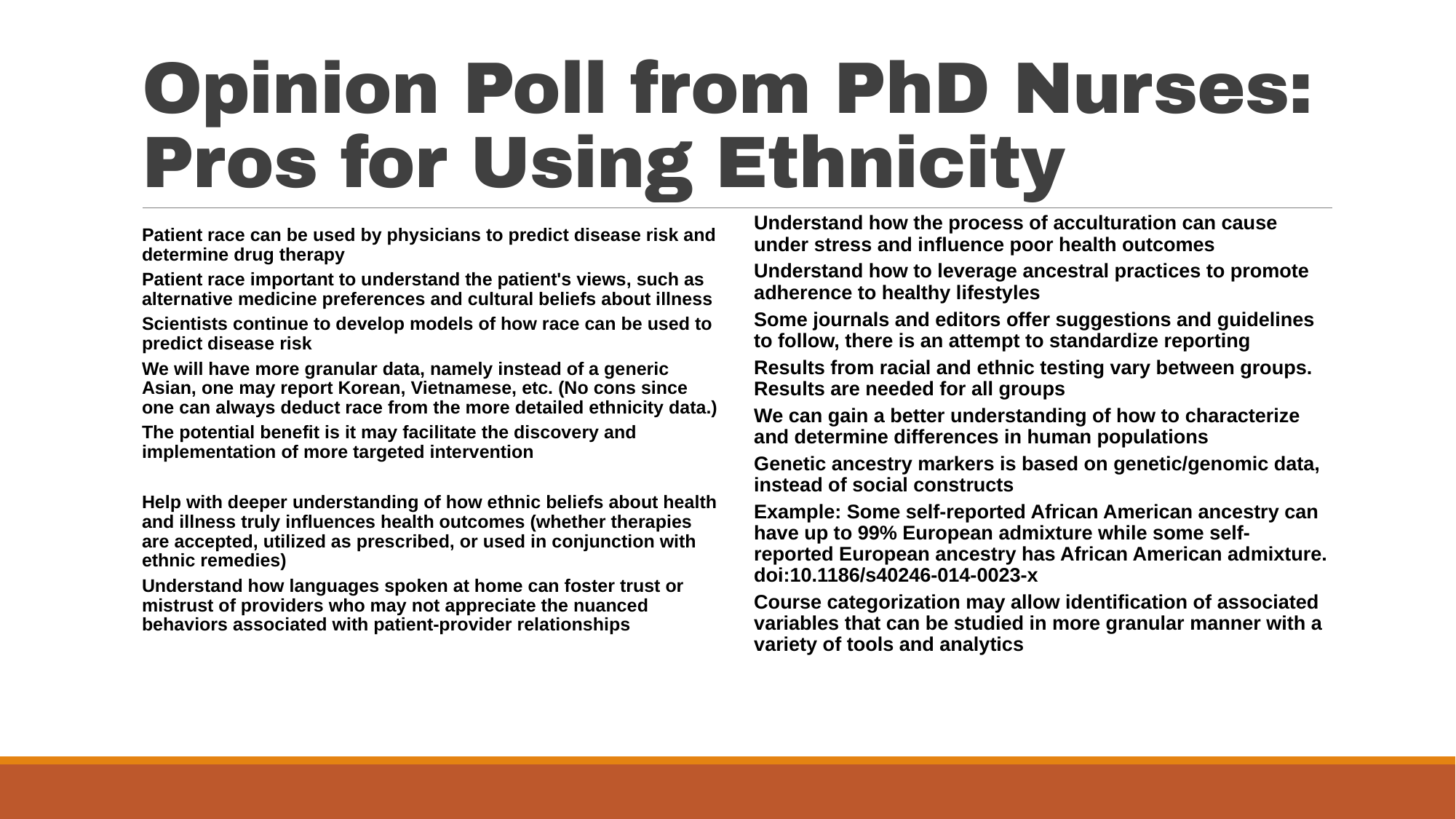

# Opinion Poll from PhD Nurses: Pros for Using Ethnicity
Understand how the process of acculturation can cause under stress and influence poor health outcomes
Understand how to leverage ancestral practices to promote adherence to healthy lifestyles
Some journals and editors offer suggestions and guidelines to follow, there is an attempt to standardize reporting
Results from racial and ethnic testing vary between groups. Results are needed for all groups
We can gain a better understanding of how to characterize and determine differences in human populations
Genetic ancestry markers is based on genetic/genomic data, instead of social constructs
Example: Some self-reported African American ancestry can have up to 99% European admixture while some self-reported European ancestry has African American admixture. doi:10.1186/s40246-014-0023-x
Course categorization may allow identification of associated variables that can be studied in more granular manner with a variety of tools and analytics

Patient race can be used by physicians to predict disease risk and determine drug therapy
Patient race important to understand the patient's views, such as alternative medicine preferences and cultural beliefs about illness
Scientists continue to develop models of how race can be used to predict disease risk
We will have more granular data, namely instead of a generic Asian, one may report Korean, Vietnamese, etc. (No cons since one can always deduct race from the more detailed ethnicity data.)
The potential benefit is it may facilitate the discovery and implementation of more targeted intervention

Help with deeper understanding of how ethnic beliefs about health and illness truly influences health outcomes (whether therapies are accepted, utilized as prescribed, or used in conjunction with ethnic remedies)
Understand how languages spoken at home can foster trust or mistrust of providers who may not appreciate the nuanced behaviors associated with patient-provider relationships